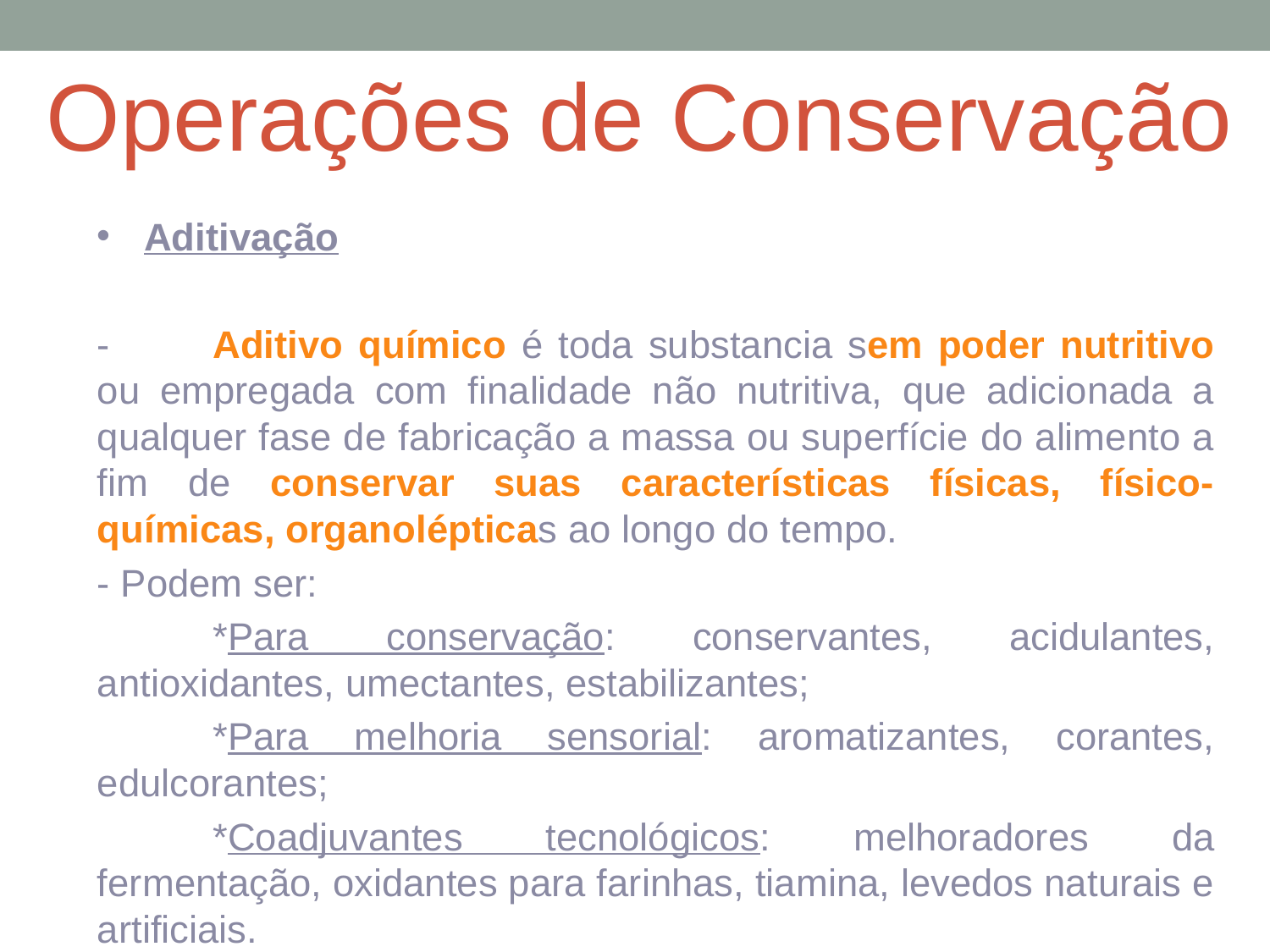

Operações de Conservação
#
Aditivação

-	Aditivo químico é toda substancia sem poder nutritivo ou empregada com finalidade não nutritiva, que adicionada a qualquer fase de fabricação a massa ou superfície do alimento a fim de conservar suas características físicas, físico-químicas, organolépticas ao longo do tempo.
- Podem ser:
	*Para conservação: conservantes, acidulantes, antioxidantes, umectantes, estabilizantes;
	*Para melhoria sensorial: aromatizantes, corantes, edulcorantes;
	*Coadjuvantes tecnológicos: melhoradores da fermentação, oxidantes para farinhas, tiamina, levedos naturais e artificiais.